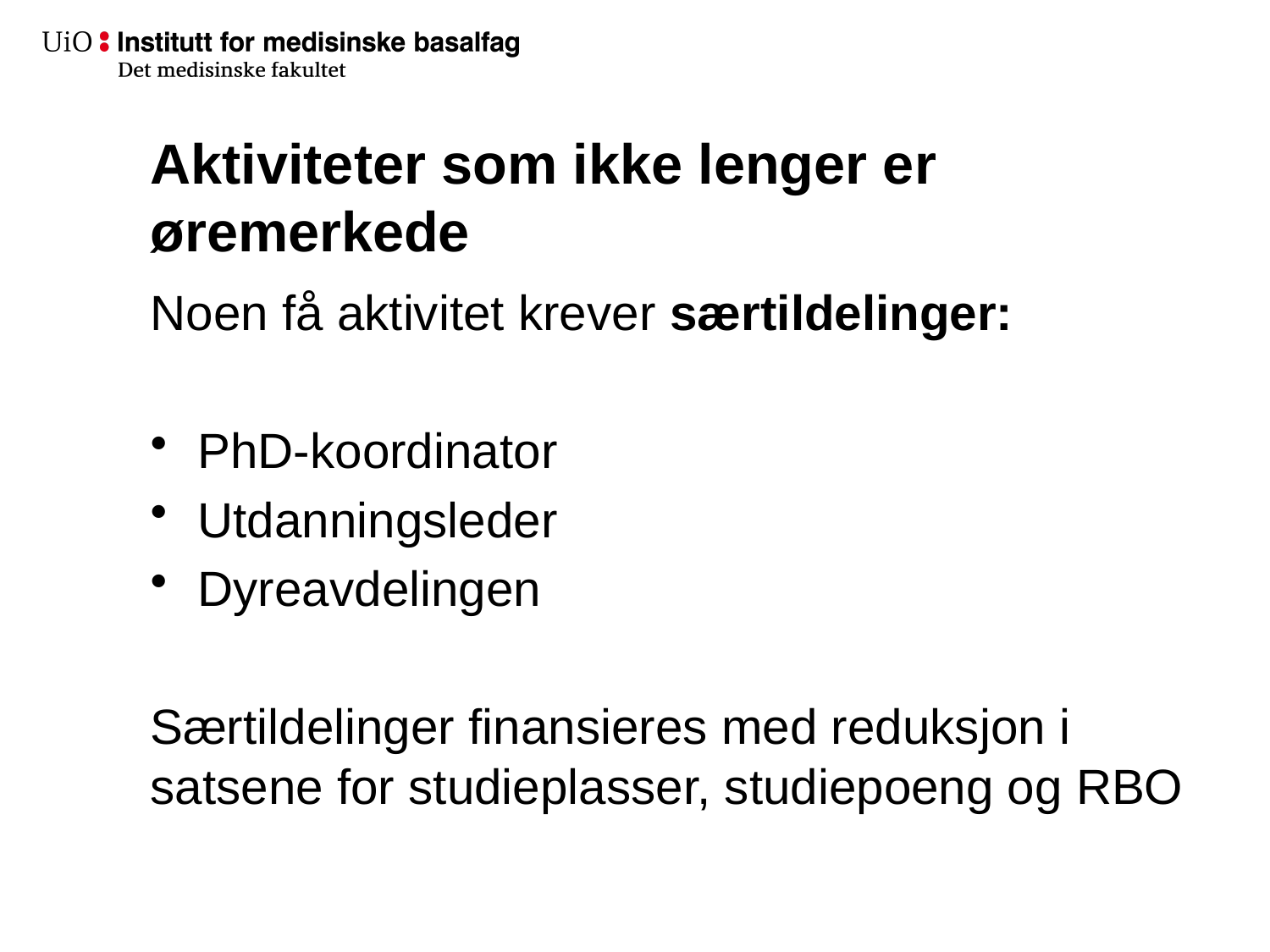

# Aktiviteter som ikke lenger er øremerkede
Noen få aktivitet krever særtildelinger:

PhD-koordinator
Utdanningsleder
Dyreavdelingen

Særtildelinger finansieres med reduksjon i satsene for studieplasser, studiepoeng og RBO